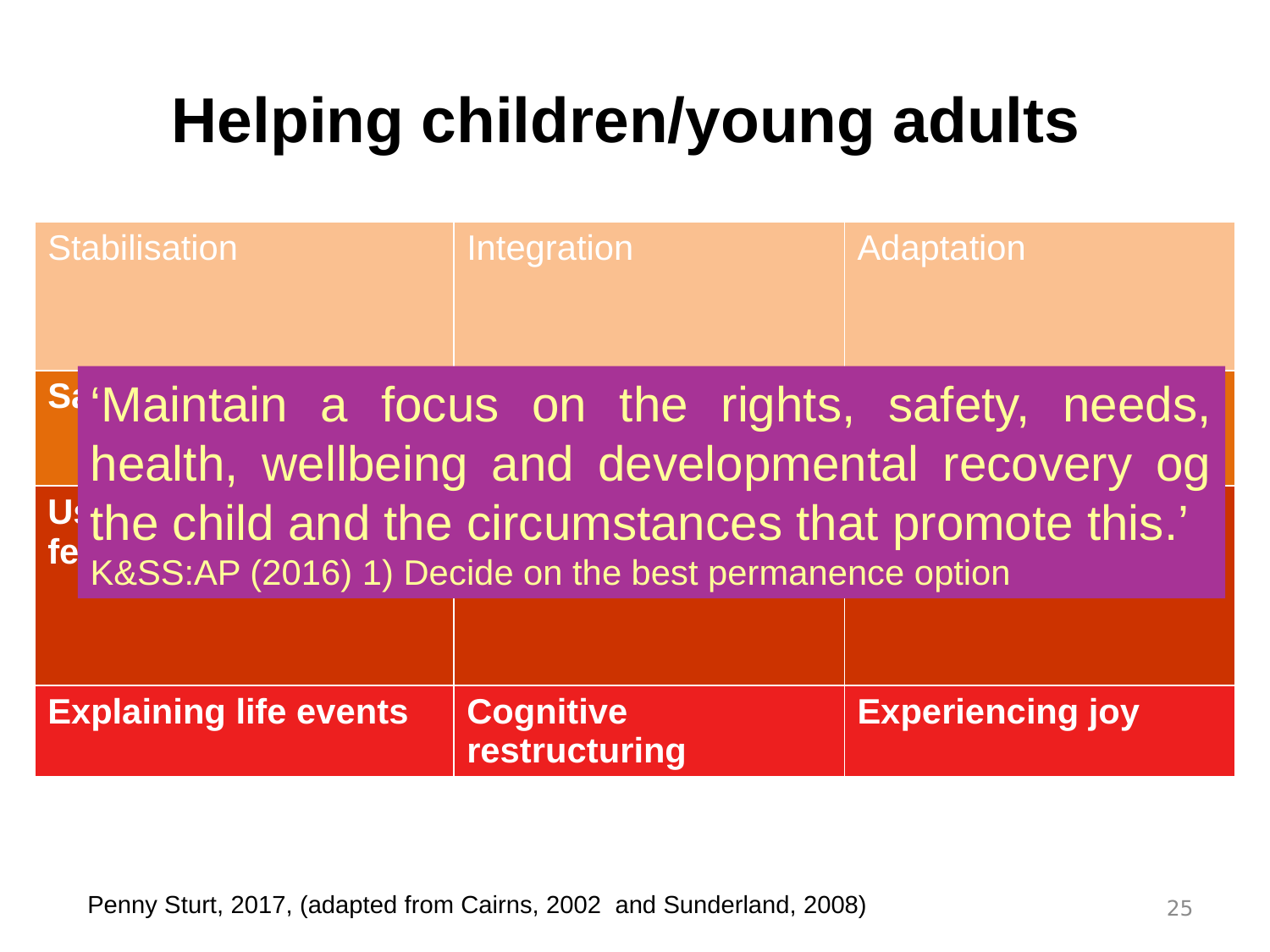

# Helping children/young adults
| Stabilisation | Integration | Adaptation |
| --- | --- | --- |
| Safety | Self-regulation | Social connectedness |
| Using words for feelings | Therapeutic intervention | Self -esteem |
| Explaining life events | Cognitive restructuring | Experiencing joy |
‘Maintain a focus on the rights, safety, needs, health, wellbeing and developmental recovery og the child and the circumstances that promote this.’
K&SS:AP (2016) 1) Decide on the best permanence option
Penny Sturt, 2017, (adapted from Cairns, 2002  and Sunderland, 2008)
25